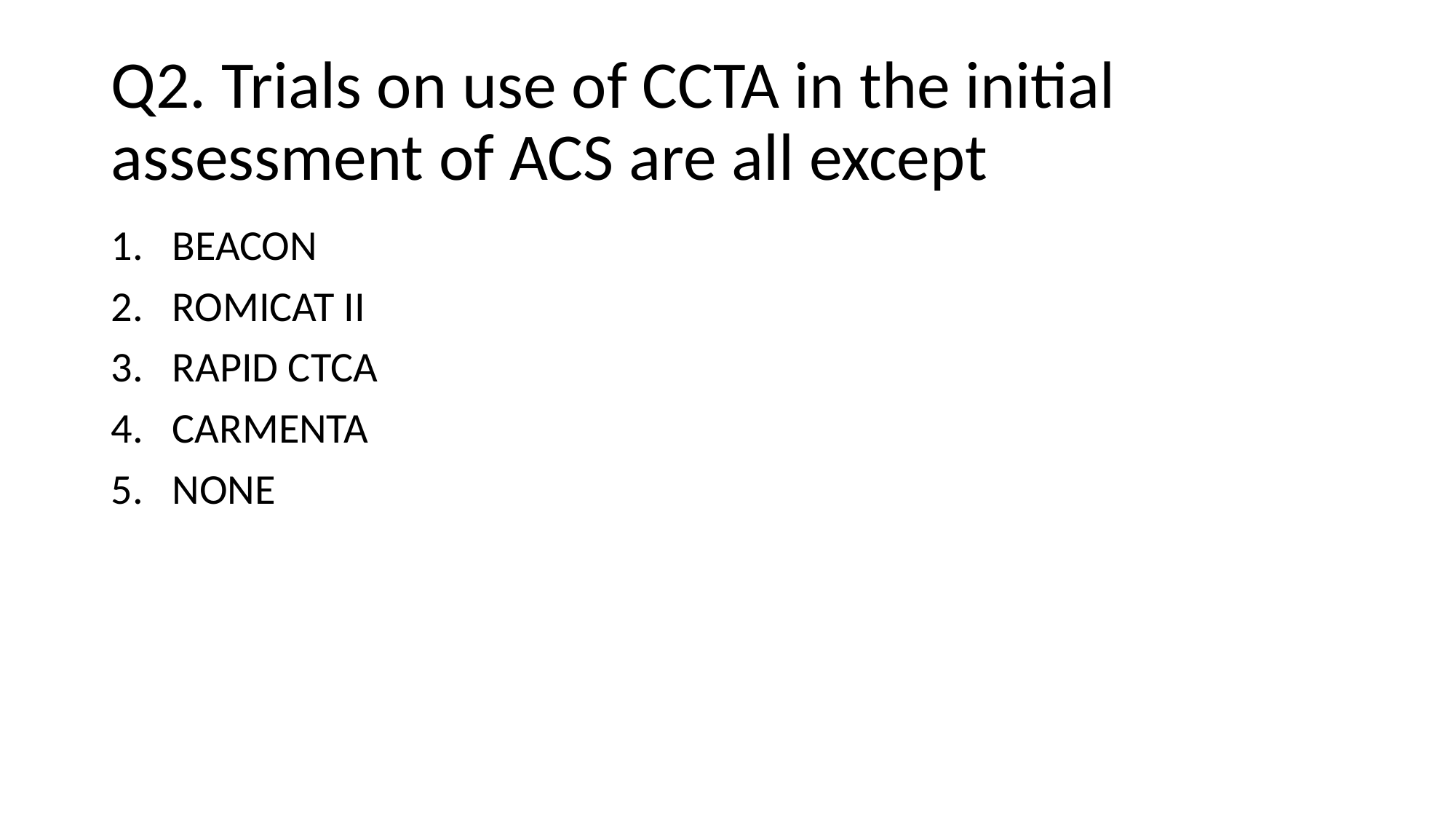

# Q2. Trials on use of CCTA in the initial assessment of ACS are all except
BEACON
ROMICAT II
RAPID CTCA
CARMENTA
NONE